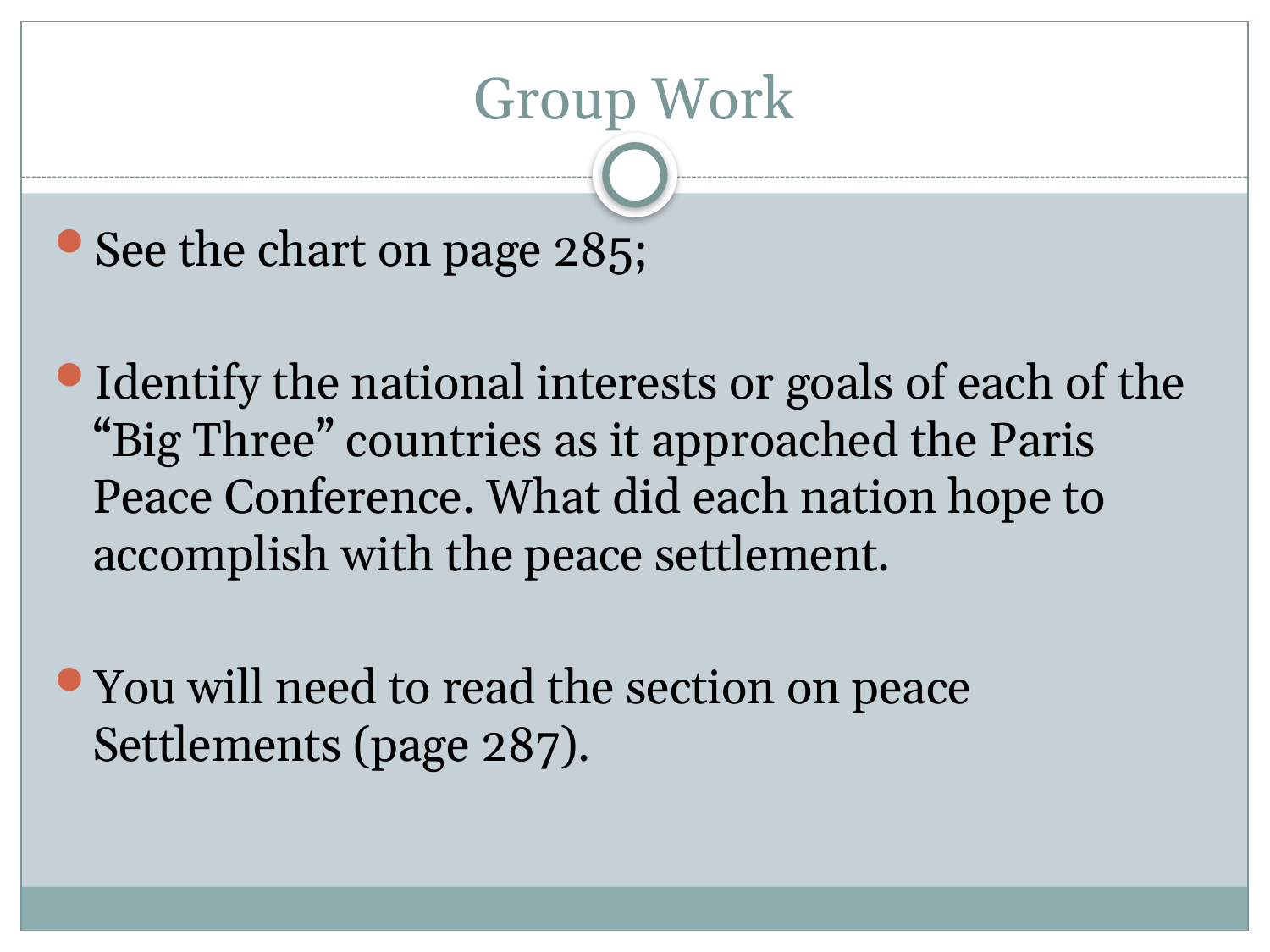

# Group Work
See the chart on page 285;

Identify the national interests or goals of each of the “Big Three” countries as it approached the Paris Peace Conference. What did each nation hope to accomplish with the peace settlement.

You will need to read the section on peace Settlements (page 287).